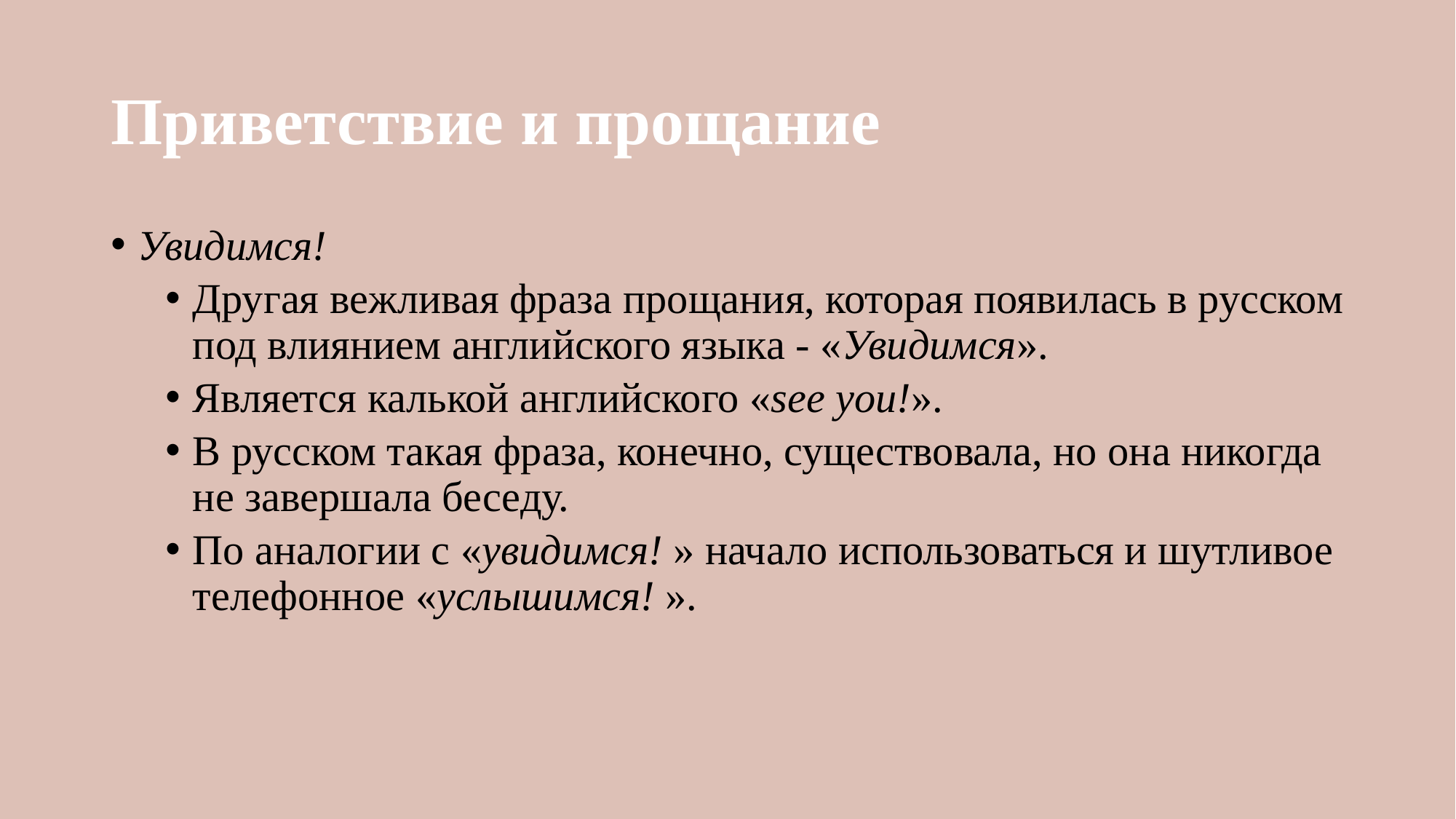

# Приветствие и прощание
Увидимся!
Другая вежливая фраза прощания, которая появилась в русском под влиянием английского языка - «Увидимся».
Является калькой английского «see you!».
В русском такая фраза, конечно, существовала, но она никогда не завершала беседу.
По аналогии с «увидимся! » начало использоваться и шутливое телефонное «услышимся! ».